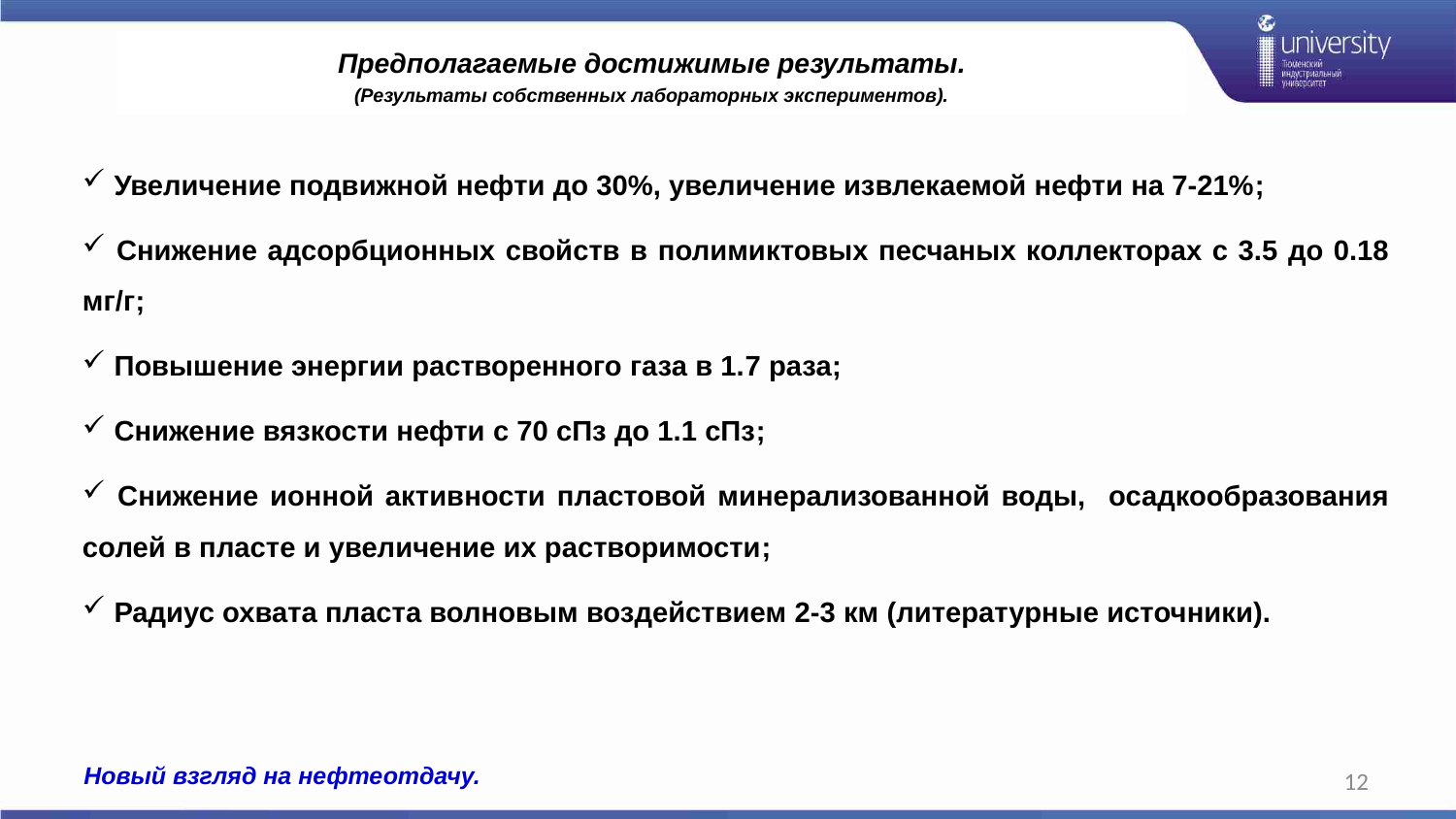

Предполагаемые достижимые результаты.
(Результаты собственных лабораторных экспериментов).
 Увеличение подвижной нефти до 30%, увеличение извлекаемой нефти на 7-21%;
 Снижение адсорбционных свойств в полимиктовых песчаных коллекторах с 3.5 до 0.18 мг/г;
 Повышение энергии растворенного газа в 1.7 раза;
 Снижение вязкости нефти с 70 сПз до 1.1 сПз;
 Снижение ионной активности пластовой минерализованной воды,  осадкообразования солей в пласте и увеличение их растворимости;
 Радиус охвата пласта волновым воздействием 2-3 км (литературные источники).
Новый взгляд на нефтеотдачу.
12